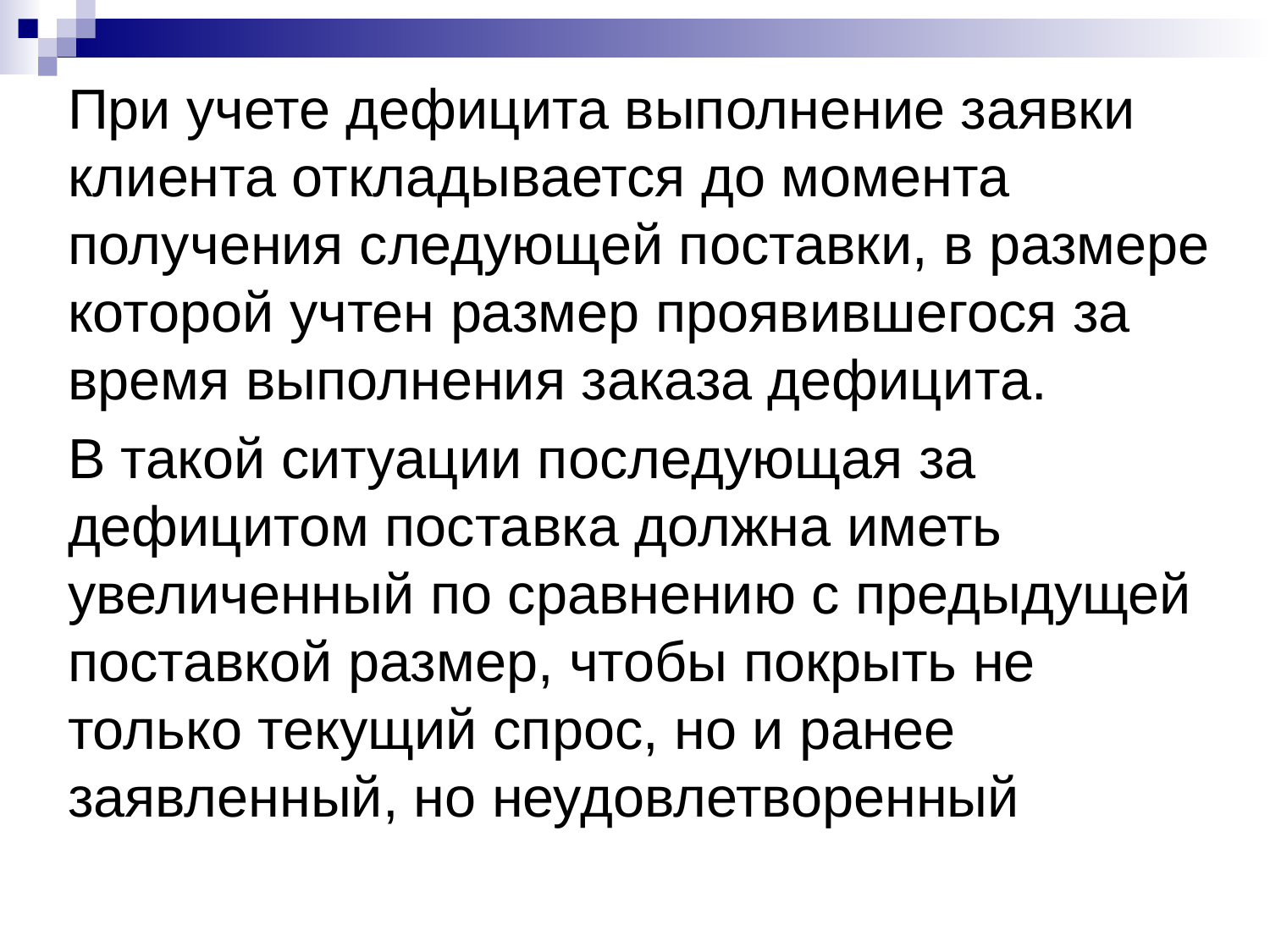

При учете дефицита выполнение заявки клиента откладывается до момента получения следующей поставки, в размере которой учтен размер проявившегося за время выполнения заказа дефици­та.
В такой ситуации последующая за дефицитом поставка должна иметь увеличенный по сравнению с предыдущей поставкой размер, чтобы покрыть не только текущий спрос, но и ранее заявленный, но неудовлетворенный